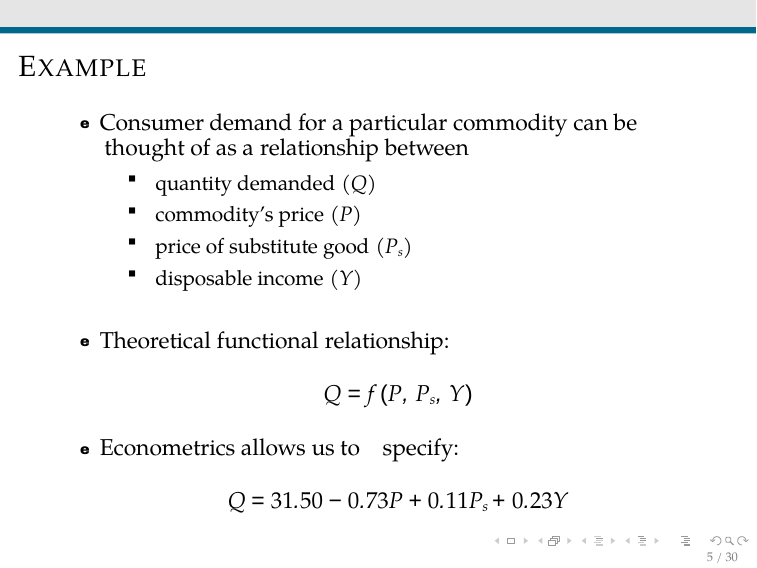

# EXAMPLE
e Consumer demand for a particular commodity can be  thought of as a relationship between
quantity demanded (Q)
commodity’s price (P)
price of substitute good (Ps)
disposable income (Y)

e Theoretical functional relationship:
Q = f (P, Ps, Y)
e Econometrics allows us to    specify:
Q = 31.50 − 0.73P + 0.11Ps + 0.23Y
5 / 30